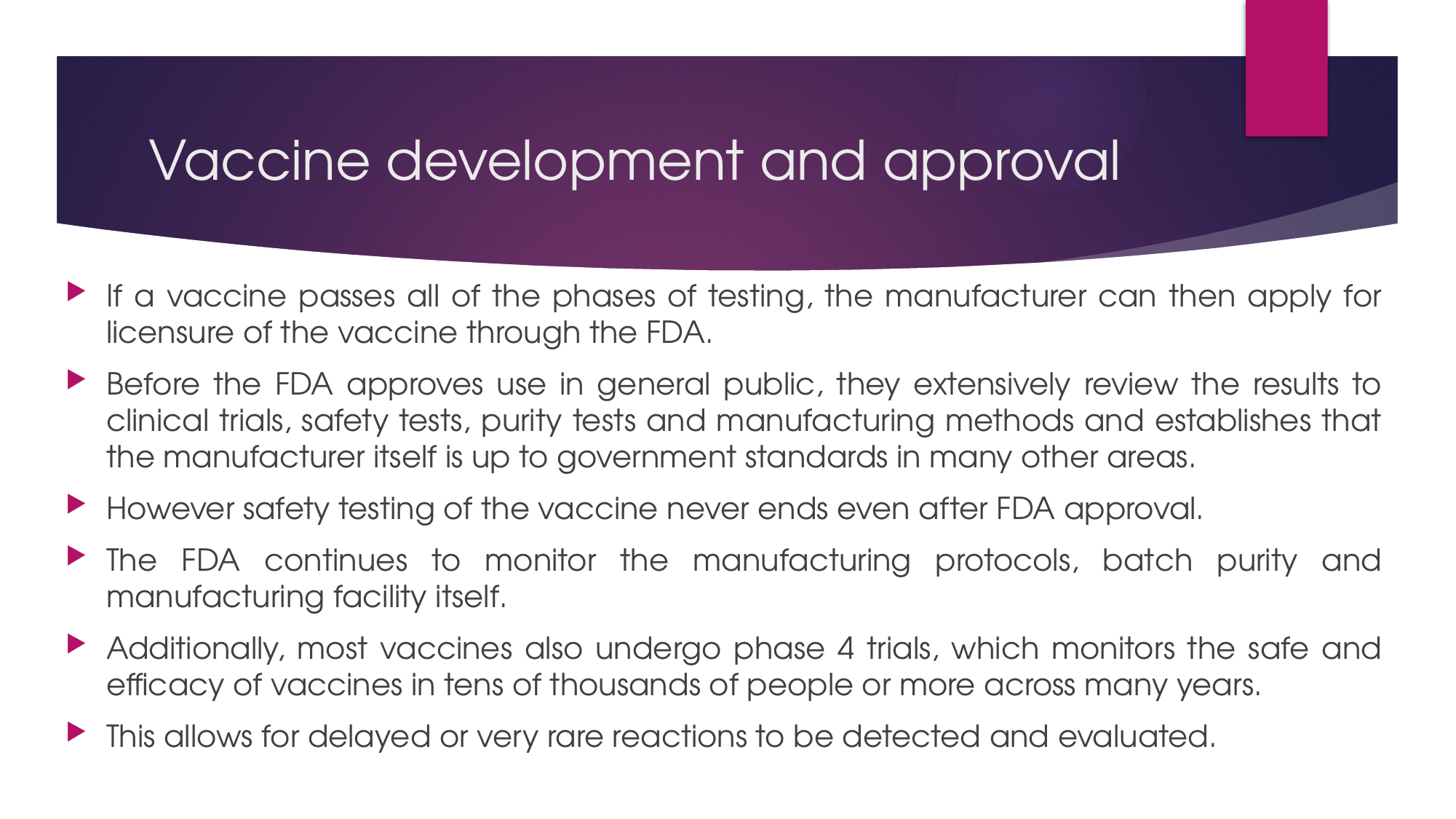

# Vaccine development and approval
If a vaccine passes all of the phases of testing, the manufacturer can then apply for licensure of the vaccine through the FDA.
Before the FDA approves use in general public, they extensively review the results to clinical trials, safety tests, purity tests and manufacturing methods and establishes that the manufacturer itself is up to government standards in many other areas.
However safety testing of the vaccine never ends even after FDA approval.
The FDA continues to monitor the manufacturing protocols, batch purity and manufacturing facility itself.
Additionally, most vaccines also undergo phase 4 trials, which monitors the safe and efficacy of vaccines in tens of thousands of people or more across many years.
This allows for delayed or very rare reactions to be detected and evaluated.